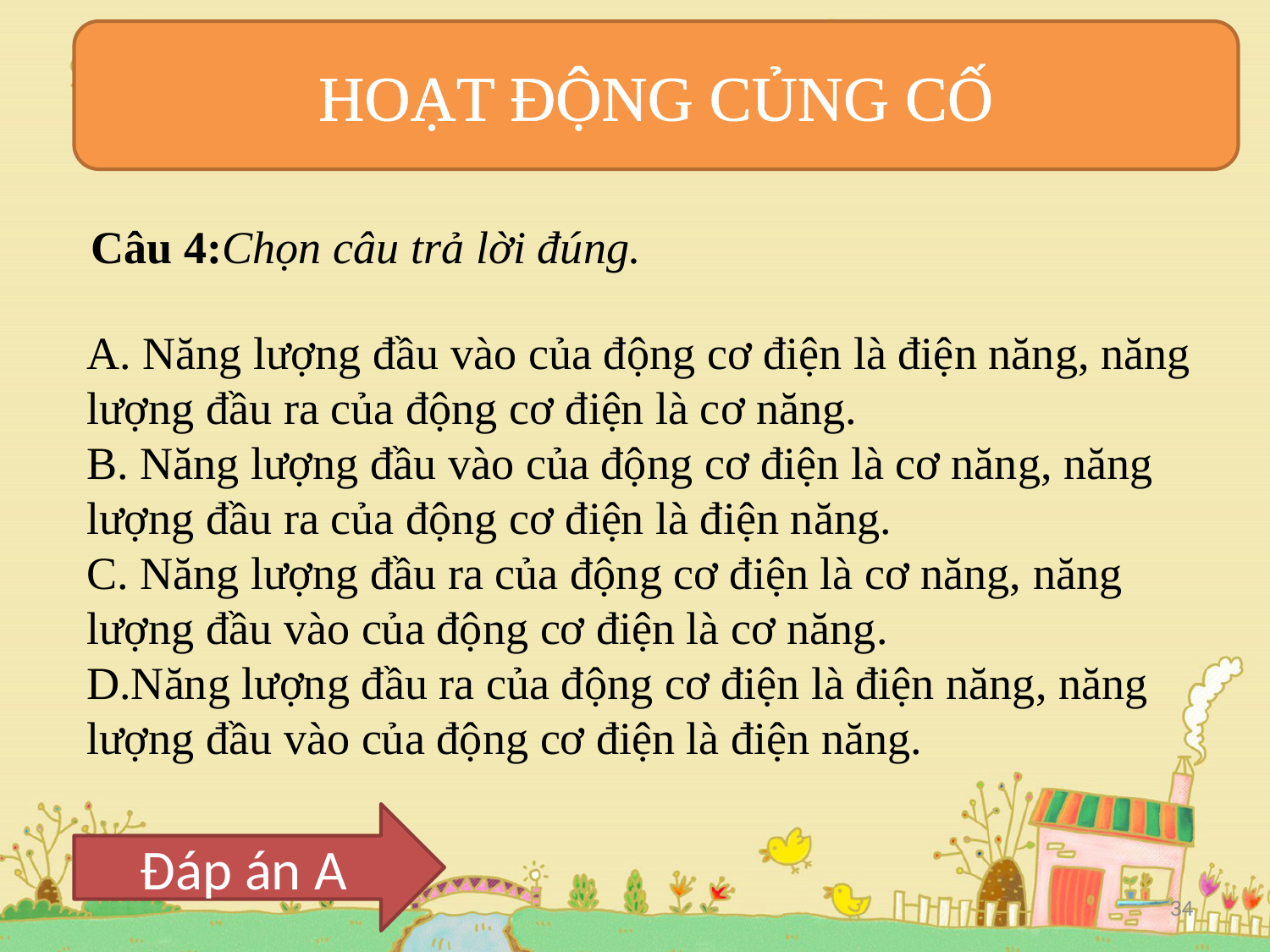

HOẠT ĐỘNG CỦNG CỐ
Câu 4:Chọn câu trả lời đúng.
A. Năng lượng đầu vào của động cơ điện là điện năng, năng lượng đầu ra của động cơ điện là cơ năng.
B. Năng lượng đầu vào của động cơ điện là cơ năng, năng lượng đầu ra của động cơ điện là điện năng.
C. Năng lượng đầu ra của động cơ điện là cơ năng, năng lượng đầu vào của động cơ điện là cơ năng.
D.Năng lượng đầu ra của động cơ điện là điện năng, năng lượng đầu vào của động cơ điện là điện năng.

Đáp án A

34